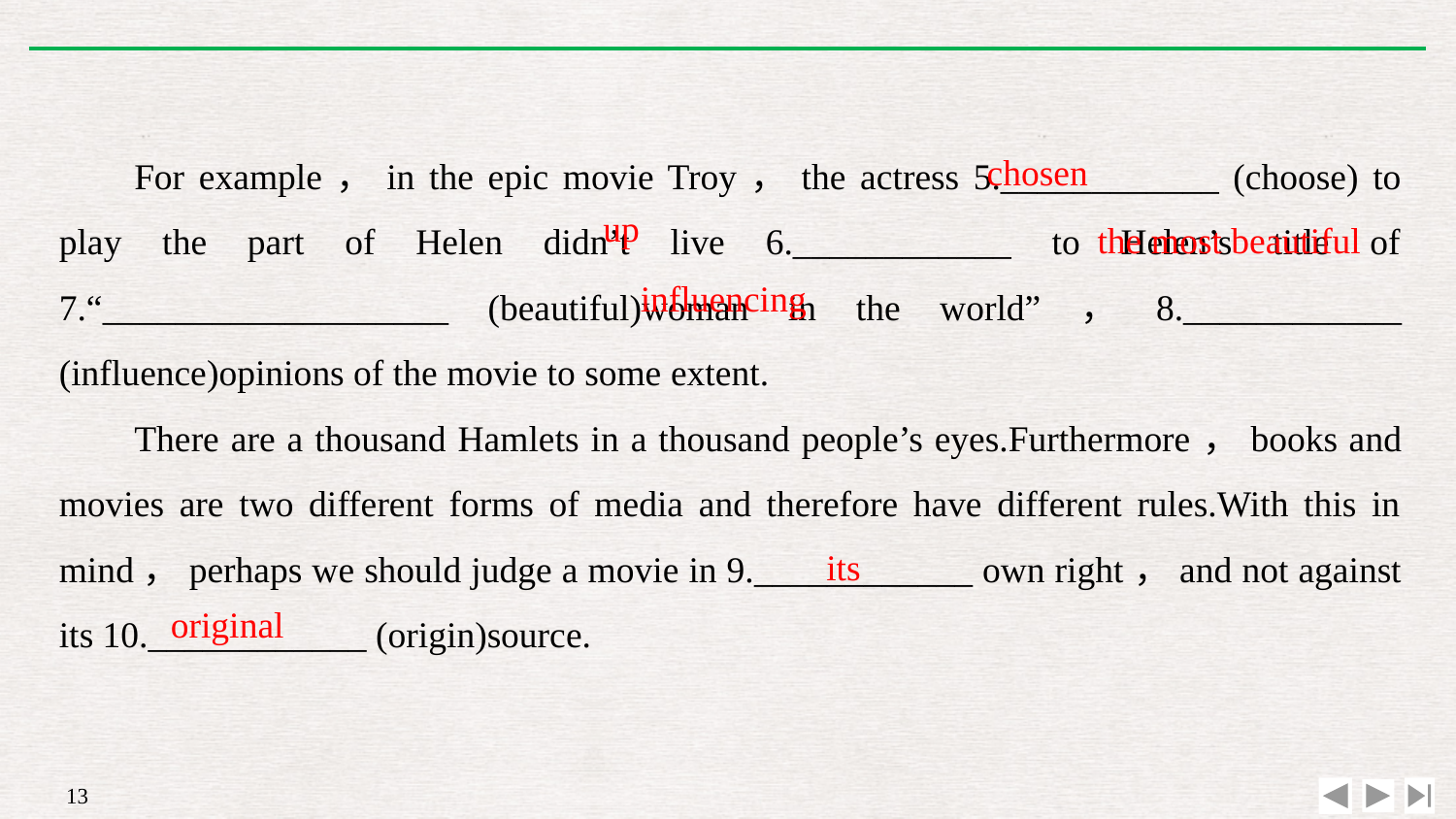

chosen
For example，in the epic movie Troy，the actress 5.____________ (choose) to play the part of Helen didn’t live 6.____________ to Helen’s title of 7.“___________________ (beautiful)woman in the world”，8.____________ (influence)opinions of the movie to some extent.
There are a thousand Hamlets in a thousand people’s eyes.Furthermore，books and movies are two different forms of media and therefore have different rules.With this in mind，perhaps we should judge a movie in 9.____________ own right，and not against its 10.____________ (origin)source.
up
the most beautiful
influencing
its
original